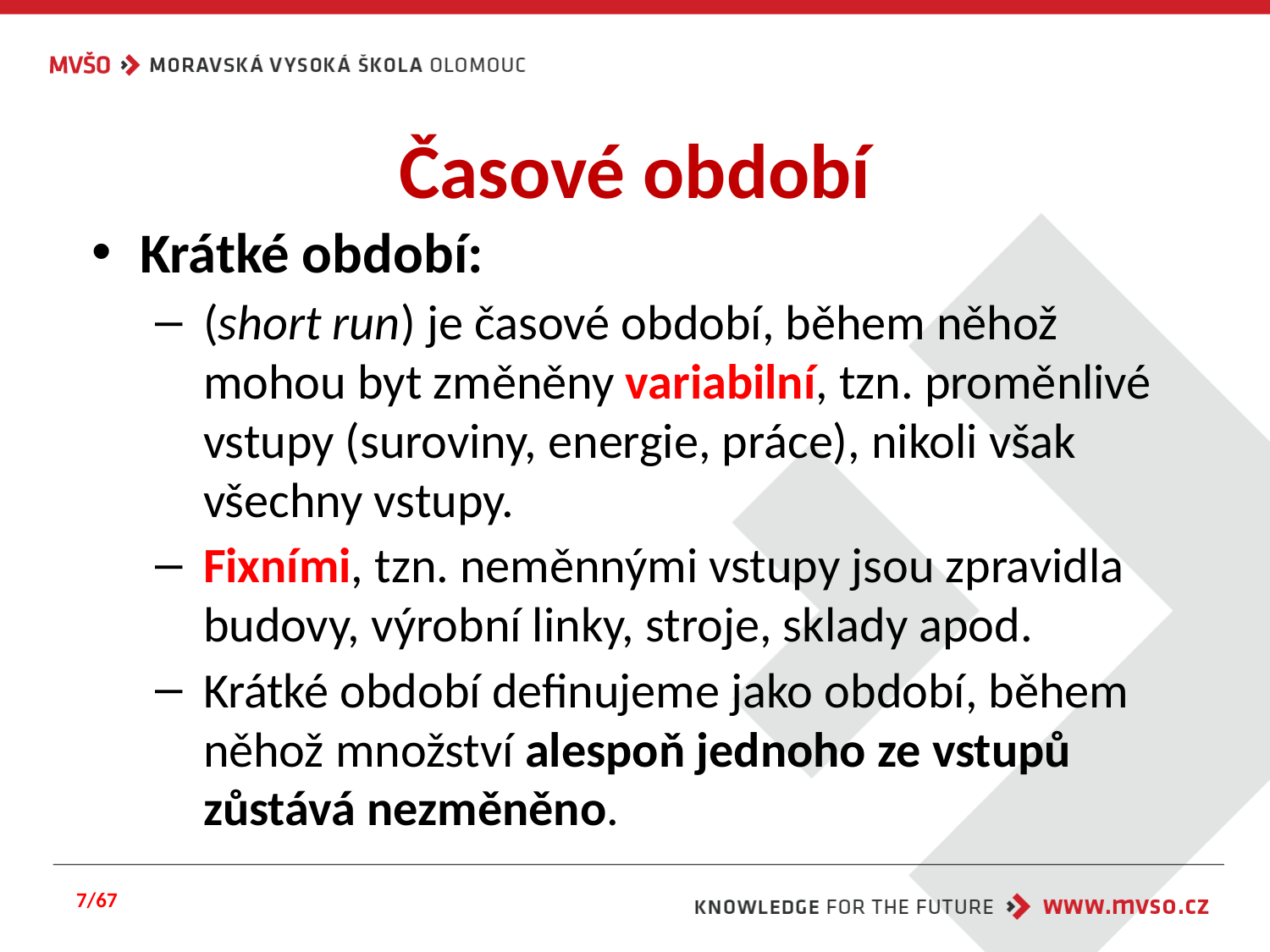

# Časové období
Krátké období:
(short run) je časové období, během něhož mohou byt změněny variabilní, tzn. proměnlivé vstupy (suroviny, energie, práce), nikoli však všechny vstupy.
Fixními, tzn. neměnnými vstupy jsou zpravidla budovy, výrobní linky, stroje, sklady apod.
Krátké období definujeme jako období, během něhož množství alespoň jednoho ze vstupů zůstává nezměněno.

7/67